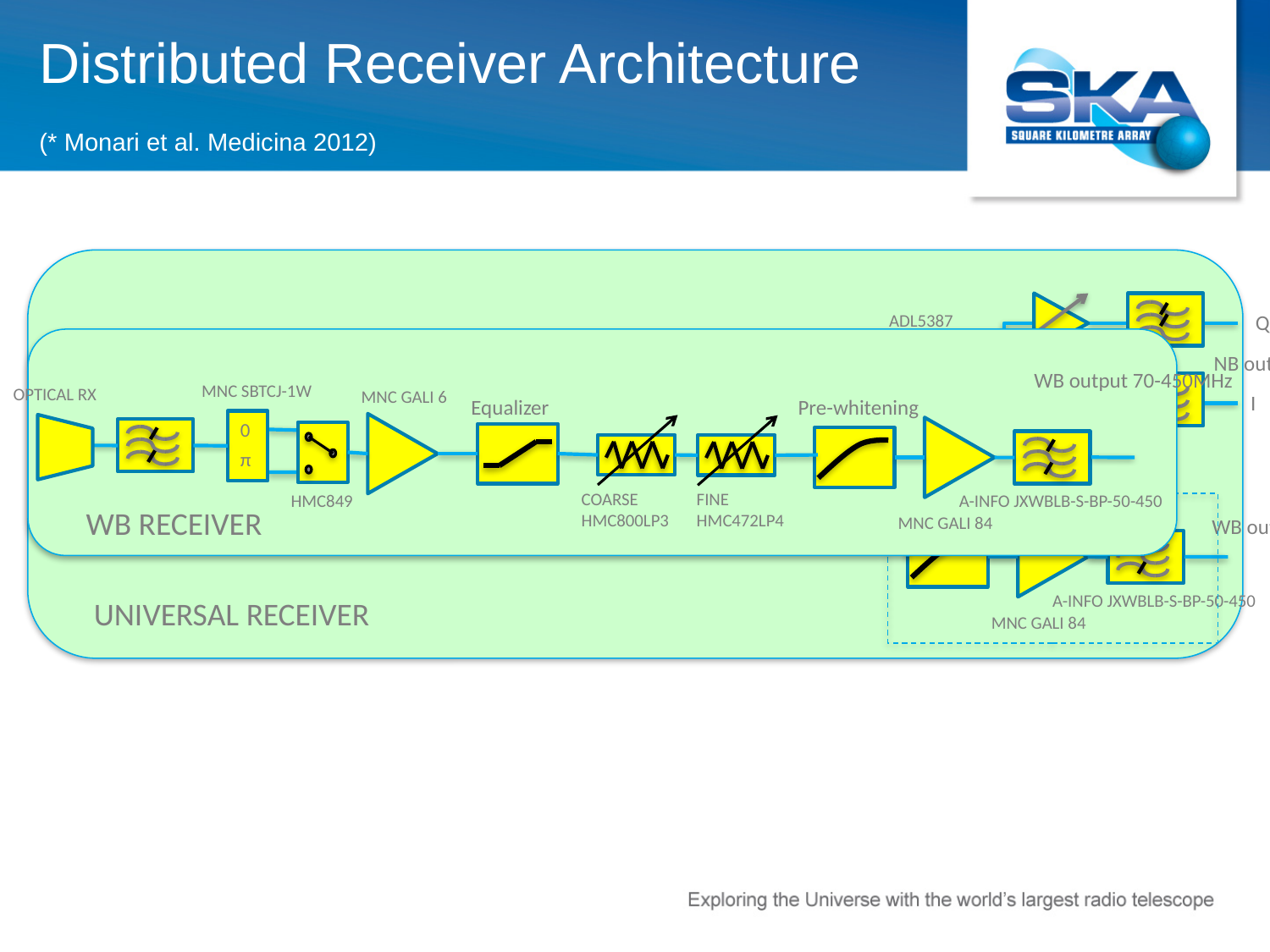

Distributed Receiver Architecture
(* Monari et al. Medicina 2012)

ADL5387
Q

NB outputs 0-16MHz
OPTICAL RX
MNC SBTCJ-1W

MNC
SBTC 2-10
MNC GALI 6
I
Equalizer

0
π

HMC960-10

LO
COARSE
HMC800LP3
FINE
HMC472LP4
A-INFO JXWBLB-S-BP-50-450
HMC849
Pre-whitening

WB output 70-450MHz

A-INFO JXWBLB-S-BP-50-450
MNC GALI 84
UNIVERSAL RECEIVER

WB output 70-450MHz
MNC SBTCJ-1W
OPTICAL RX
MNC GALI 6
Equalizer
Pre-whitening

0
π

COARSE
HMC800LP3
FINE
HMC472LP4
HMC849
A-INFO JXWBLB-S-BP-50-450
MNC GALI 84
WB RECEIVER
A-INFO JXWBLB-S-BP-50-450
MNC GALI 52
OPTICAL TX
MNC TCBT-14+
MNC ADC-10-1R

FM STOP
MNC ZX75BS-88108-S+
TV STOP
MNC BSF-C174223+
MNC GALI 52

FRONT END